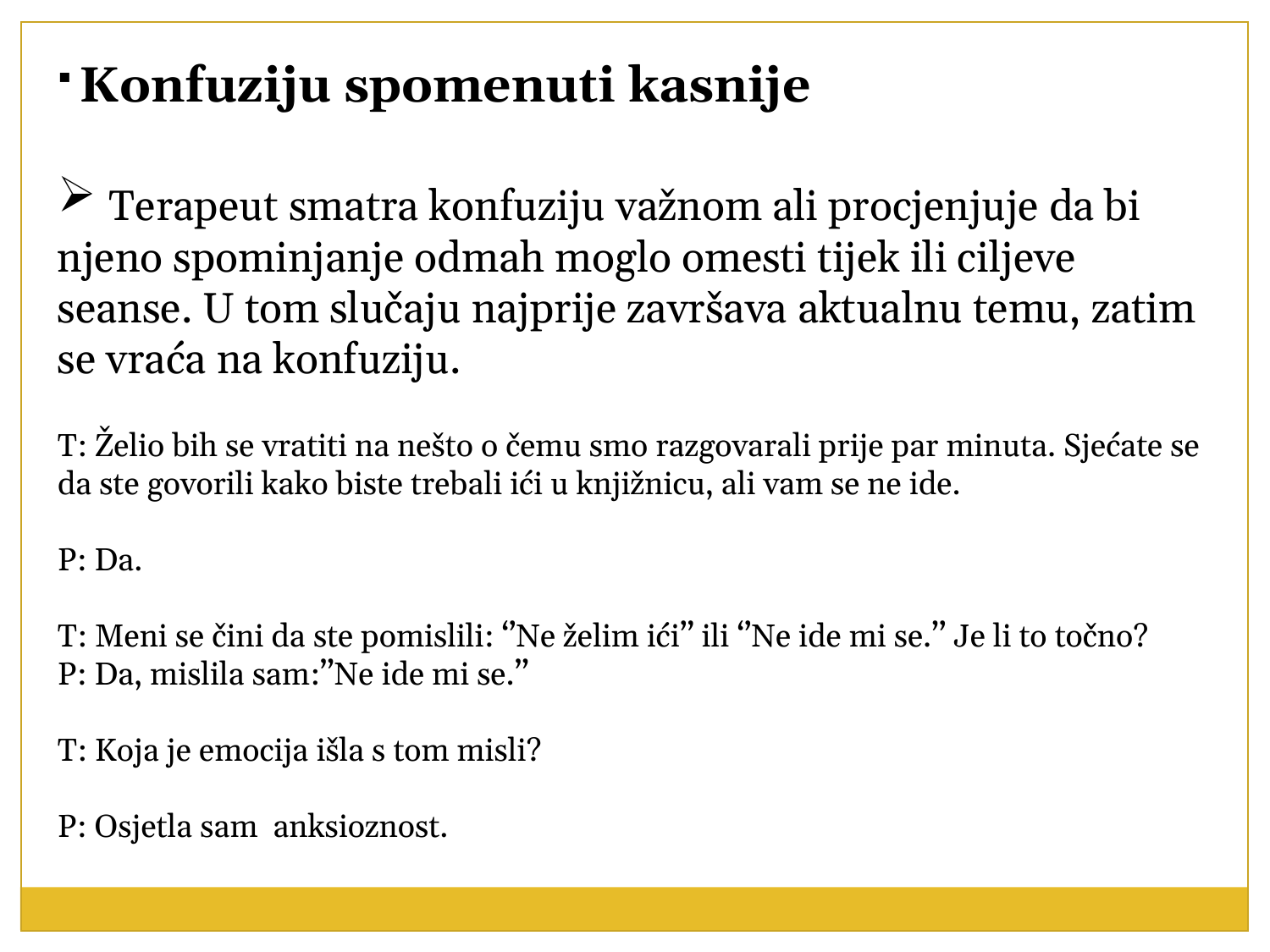

Konfuziju spomenuti kasnije

 Terapeut smatra konfuziju važnom ali procjenjuje da bi njeno spominjanje odmah moglo omesti tijek ili ciljeve seanse. U tom slučaju najprije završava aktualnu temu, zatim se vraća na konfuziju.

T: Želio bih se vratiti na nešto o čemu smo razgovarali prije par minuta. Sjećate se da ste govorili kako biste trebali ići u knjižnicu, ali vam se ne ide.

P: Da.

T: Meni se čini da ste pomislili: ‘’Ne želim ići’’ ili ‘’Ne ide mi se.’’ Je li to točno?
P: Da, mislila sam:’’Ne ide mi se.’’

T: Koja je emocija išla s tom misli?

P: Osjetla sam  anksioznost.